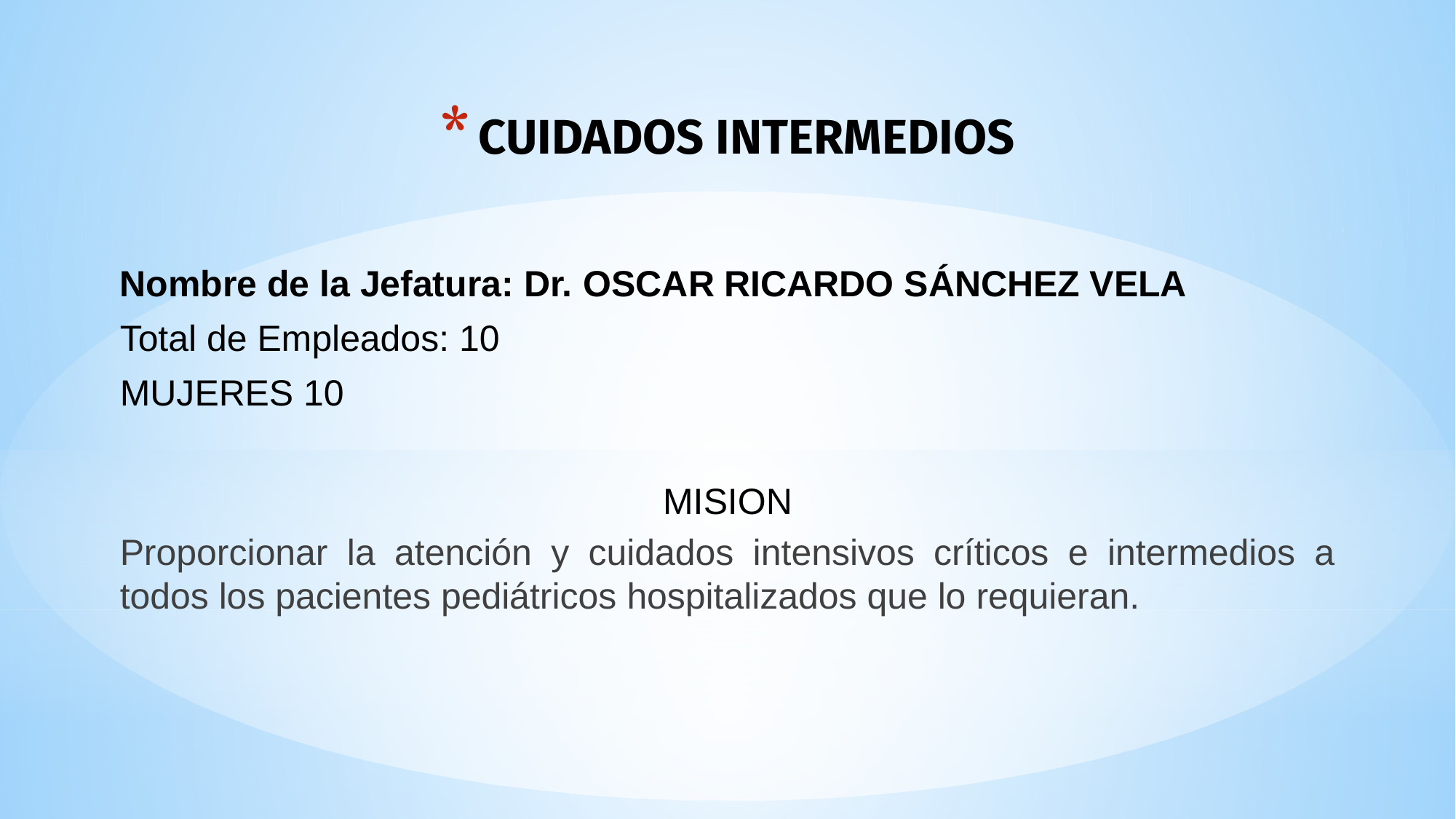

# CUIDADOS INTERMEDIOS
Nombre de la Jefatura: Dr. Oscar Ricardo Sánchez vela
Total de Empleados: 10
MUJERES 10

MISION
Proporcionar la atención y cuidados intensivos críticos e intermedios a todos los pacientes pediátricos hospitalizados que lo requieran.